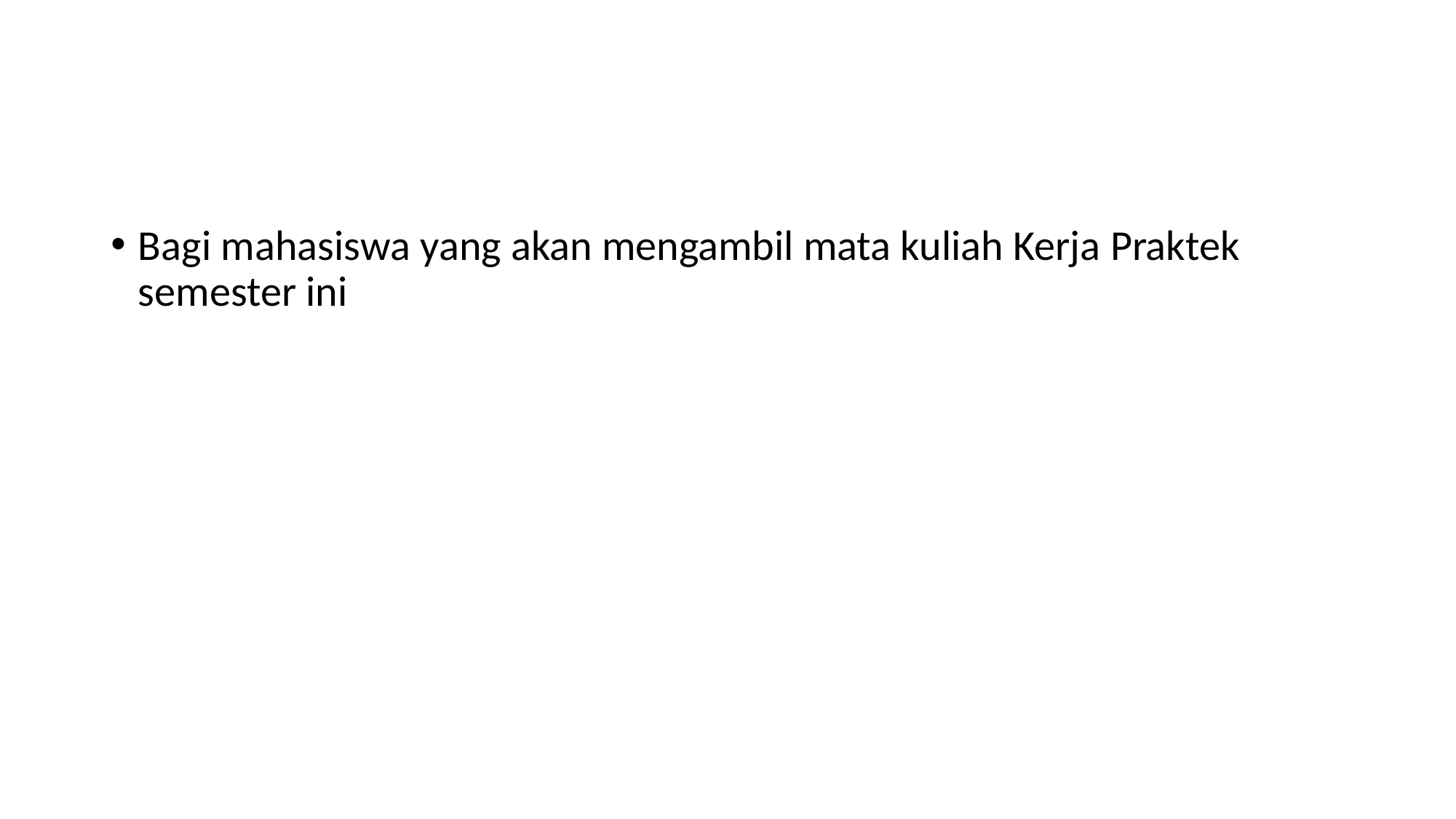

#
Bagi mahasiswa yang akan mengambil mata kuliah Kerja Praktek semester ini